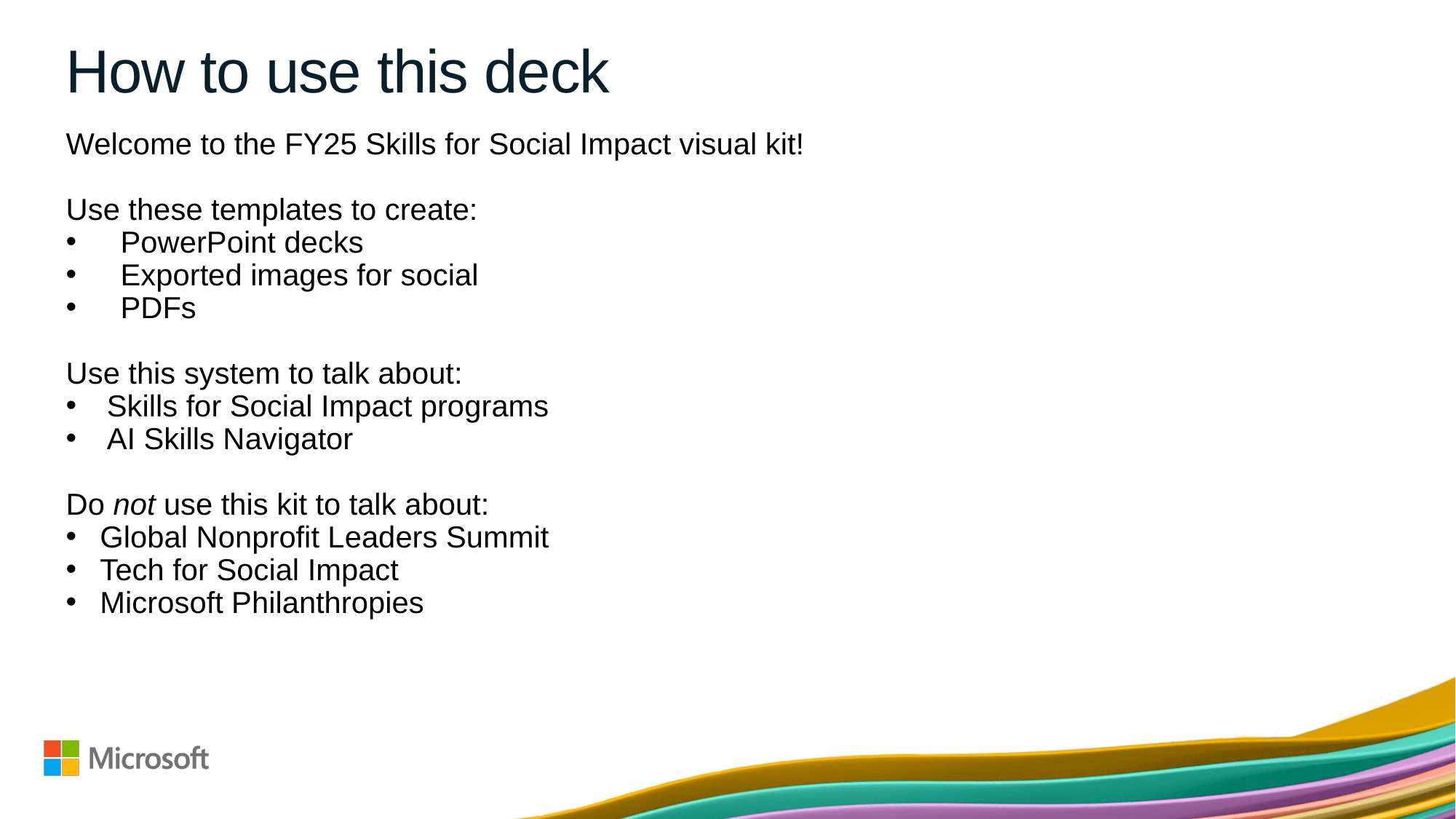

# How to use this deck
Welcome to the FY25 Skills for Social Impact visual kit!

Use these templates to create:
PowerPoint decks
Exported images for social
PDFs

Use this system to talk about:
Skills for Social Impact programs
AI Skills Navigator

Do not use this kit to talk about:
Global Nonprofit Leaders Summit
Tech for Social Impact
Microsoft Philanthropies